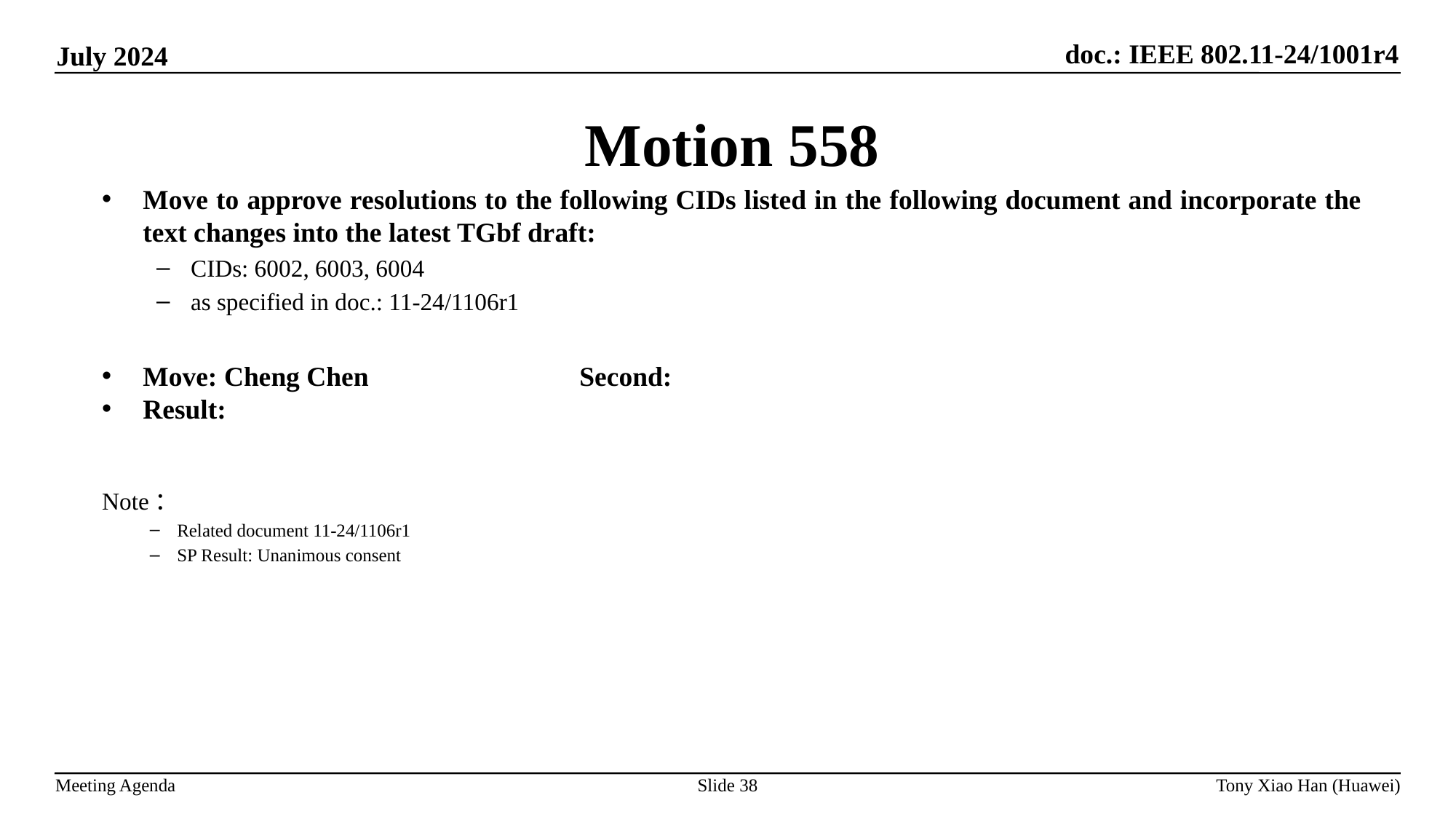

Motion 558

Move to approve resolutions to the following CIDs listed in the following document and incorporate the text changes into the latest TGbf draft:
CIDs: 6002, 6003, 6004
as specified in doc.: 11-24/1106r1

Move: Cheng Chen		Second:
Result:

Note：
Related document 11-24/1106r1
SP Result: Unanimous consent